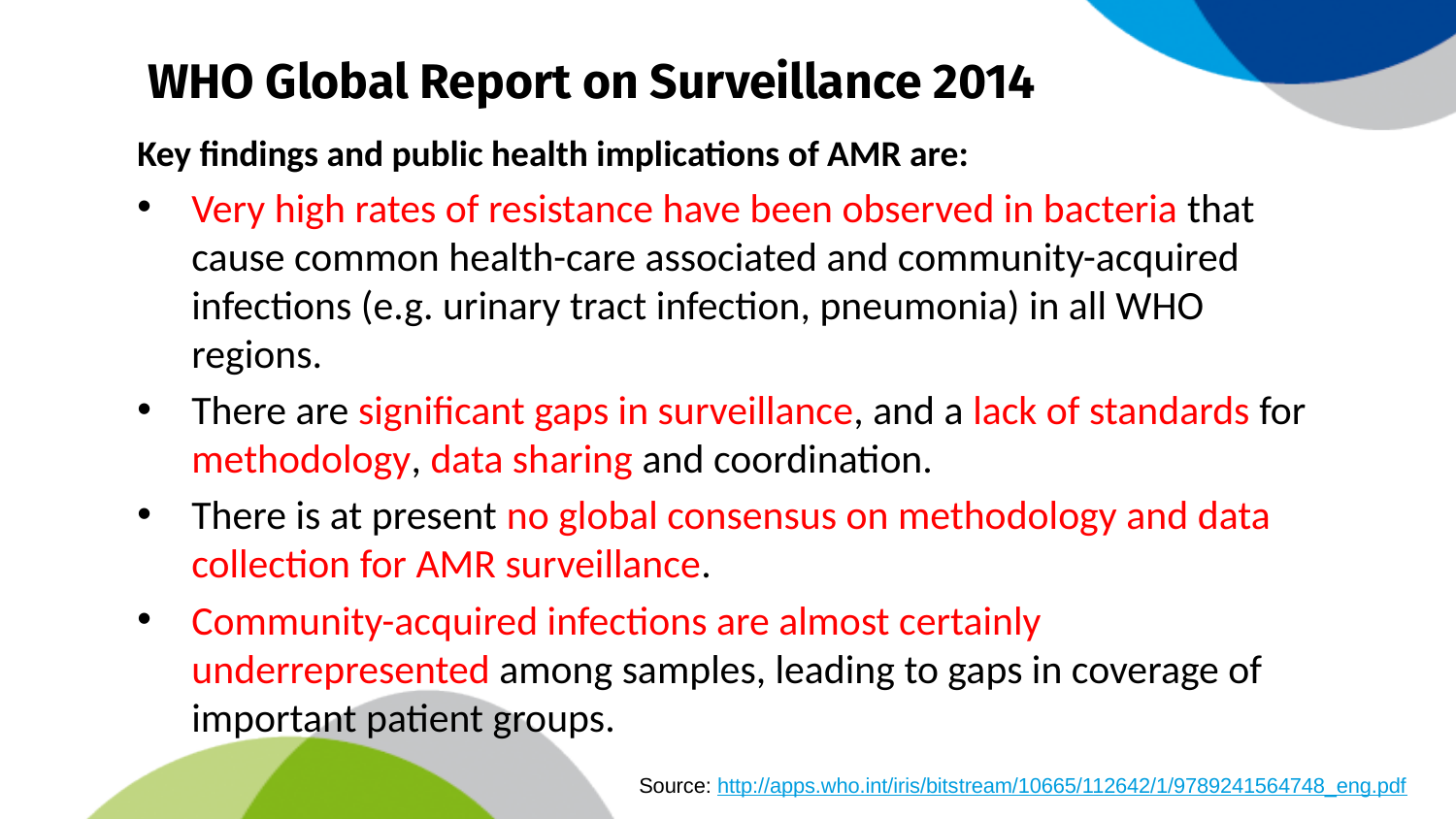

# WHO Global Report on Surveillance 2014
Key findings and public health implications of AMR are:
Very high rates of resistance have been observed in bacteria that cause common health-care associated and community-acquired infections (e.g. urinary tract infection, pneumonia) in all WHO regions.
There are significant gaps in surveillance, and a lack of standards for methodology, data sharing and coordination.
There is at present no global consensus on methodology and data collection for AMR surveillance.
Community-acquired infections are almost certainly underrepresented among samples, leading to gaps in coverage of important patient groups.

Source: http://apps.who.int/iris/bitstream/10665/112642/1/9789241564748_eng.pdf